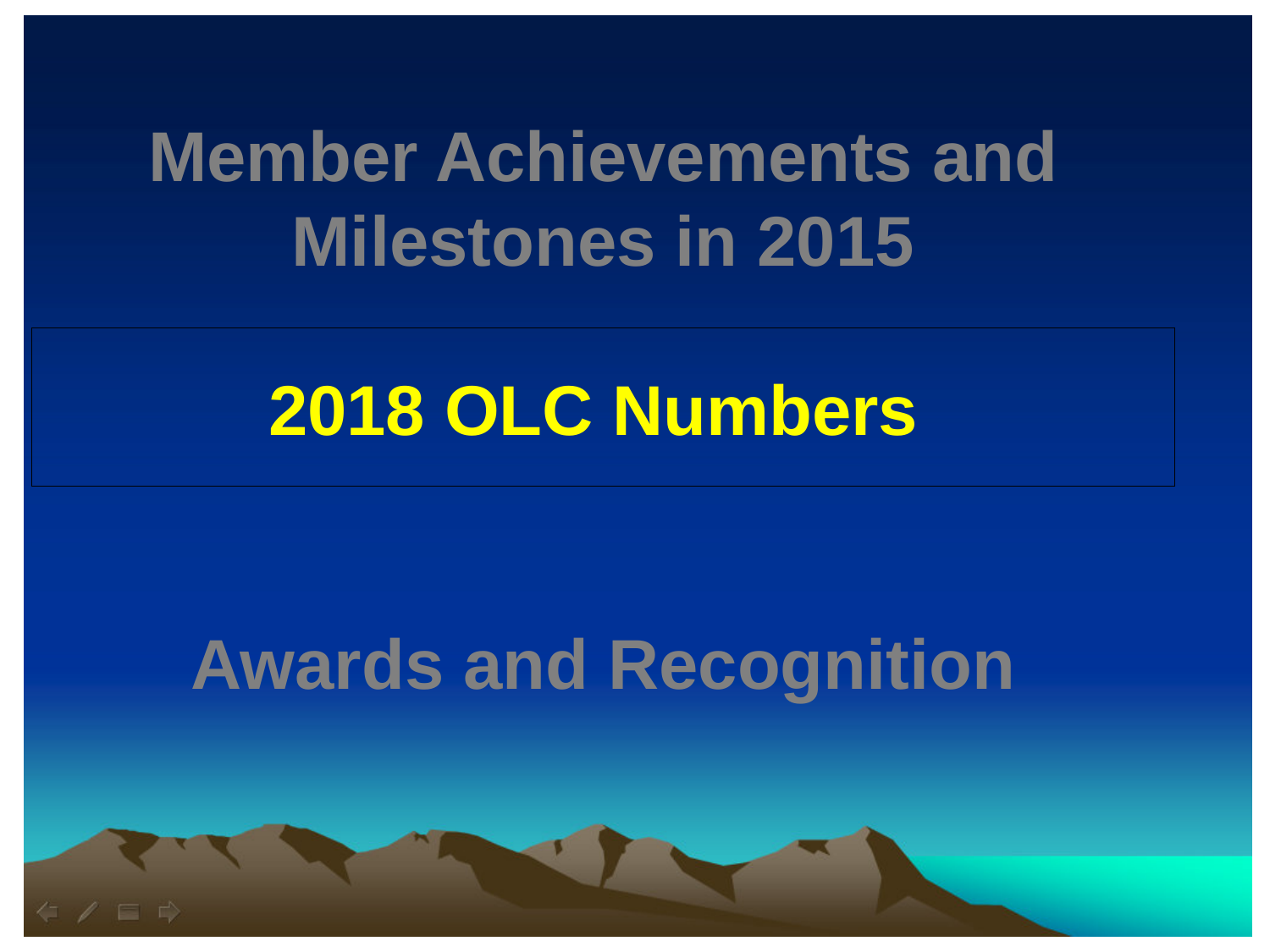

Member Achievements and Milestones in 2015
2018 OLC Numbers
Awards and Recognition